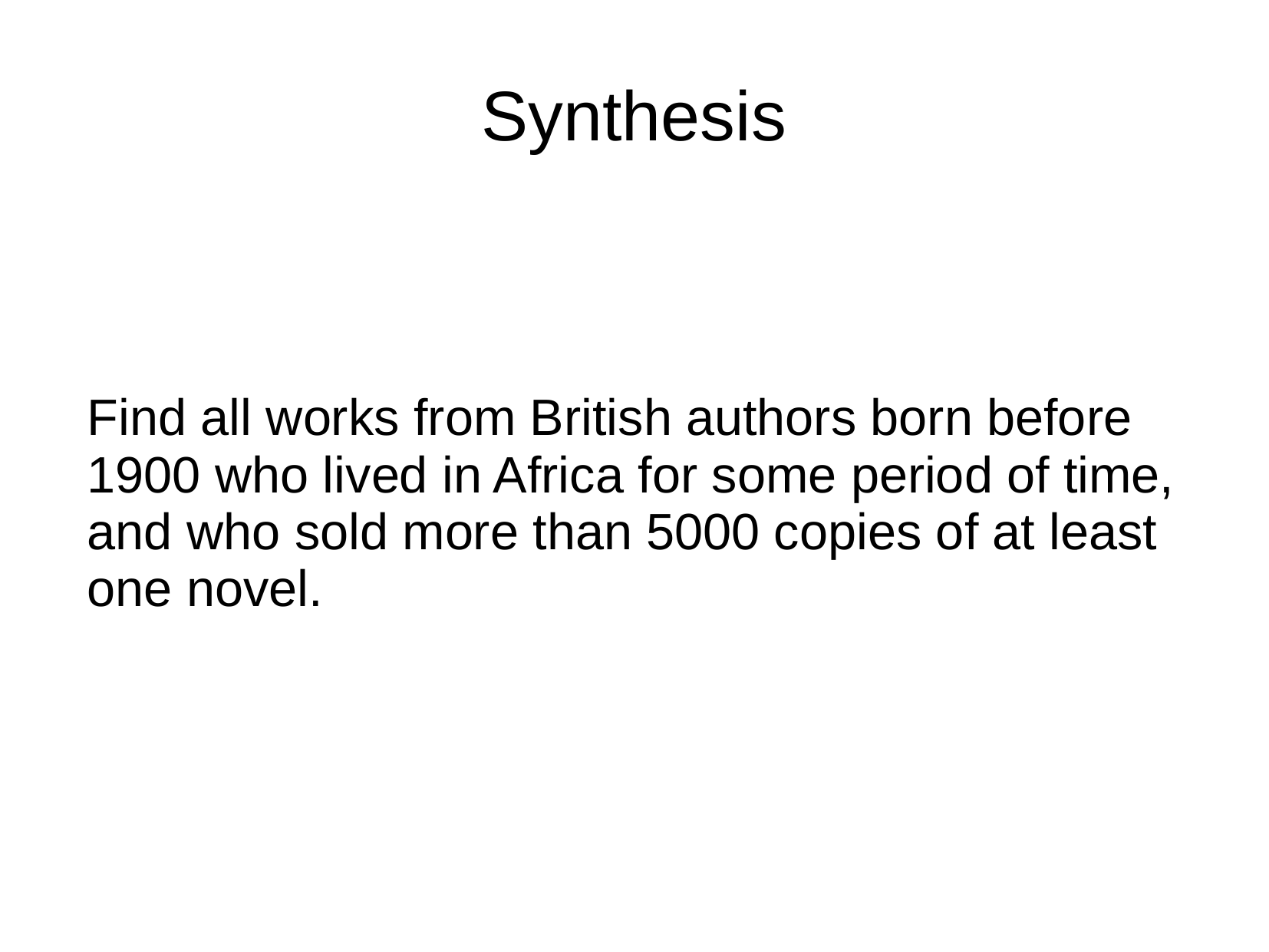

# Synthesis

Find all works from British authors born before 1900 who lived in Africa for some period of time, and who sold more than 5000 copies of at least one novel.